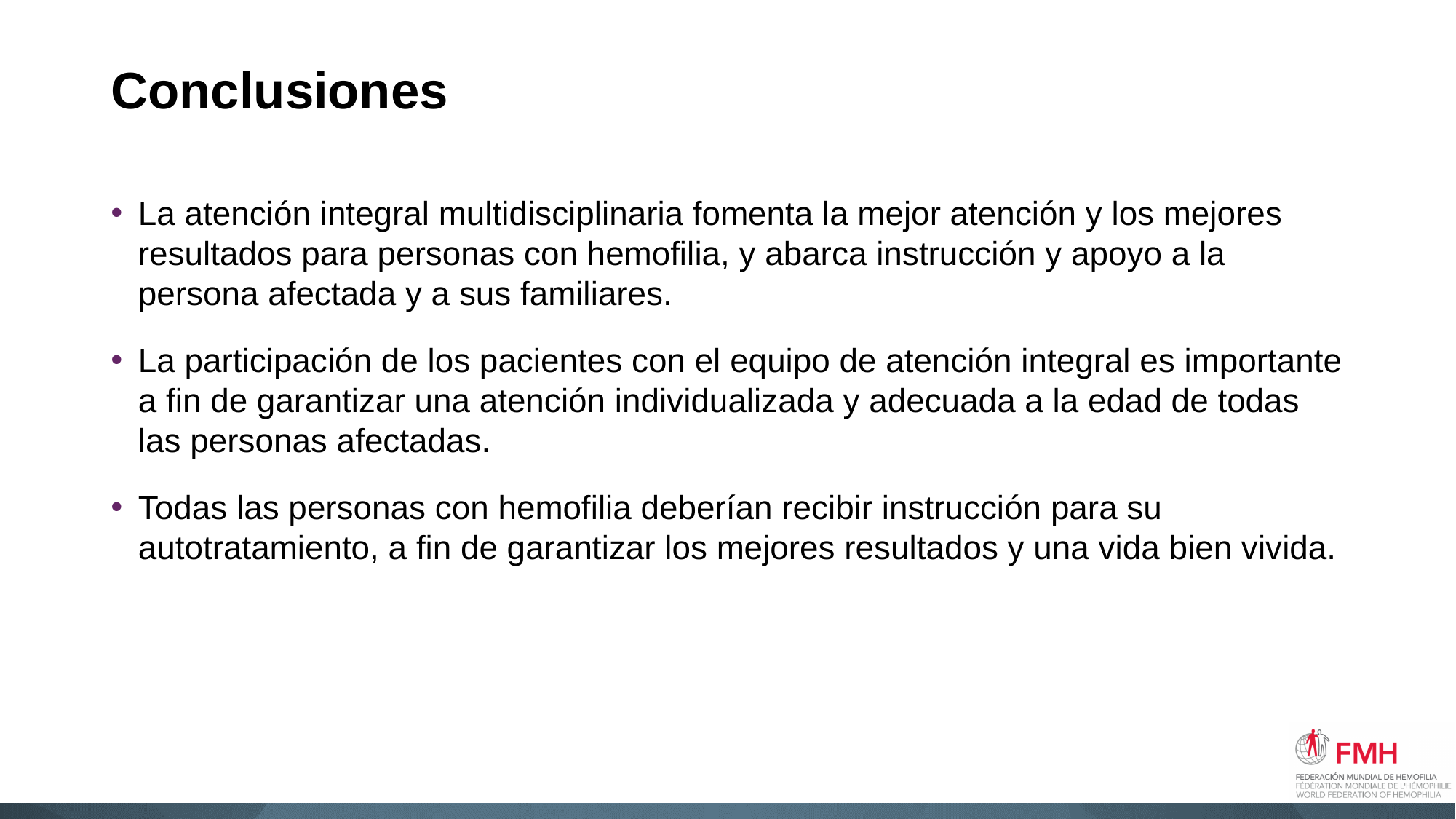

# Conclusiones
La atención integral multidisciplinaria fomenta la mejor atención y los mejores resultados para personas con hemofilia, y abarca instrucción y apoyo a la persona afectada y a sus familiares.
La participación de los pacientes con el equipo de atención integral es importante a fin de garantizar una atención individualizada y adecuada a la edad de todas las personas afectadas.
Todas las personas con hemofilia deberían recibir instrucción para su autotratamiento, a fin de garantizar los mejores resultados y una vida bien vivida.